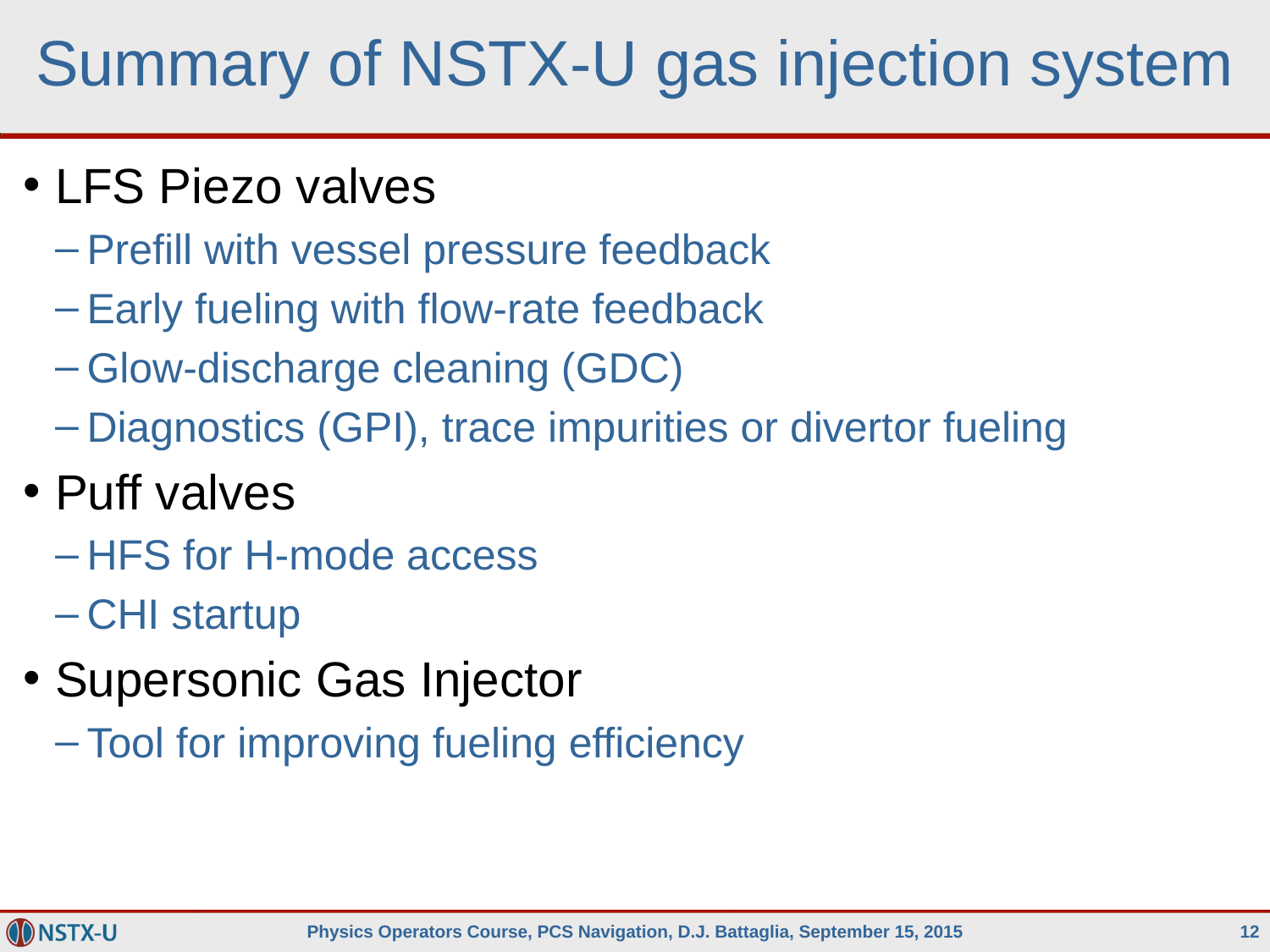

# Summary of NSTX-U gas injection system
LFS Piezo valves
Prefill with vessel pressure feedback
Early fueling with flow-rate feedback
Glow-discharge cleaning (GDC)
Diagnostics (GPI), trace impurities or divertor fueling
Puff valves
HFS for H-mode access
CHI startup
Supersonic Gas Injector
Tool for improving fueling efficiency